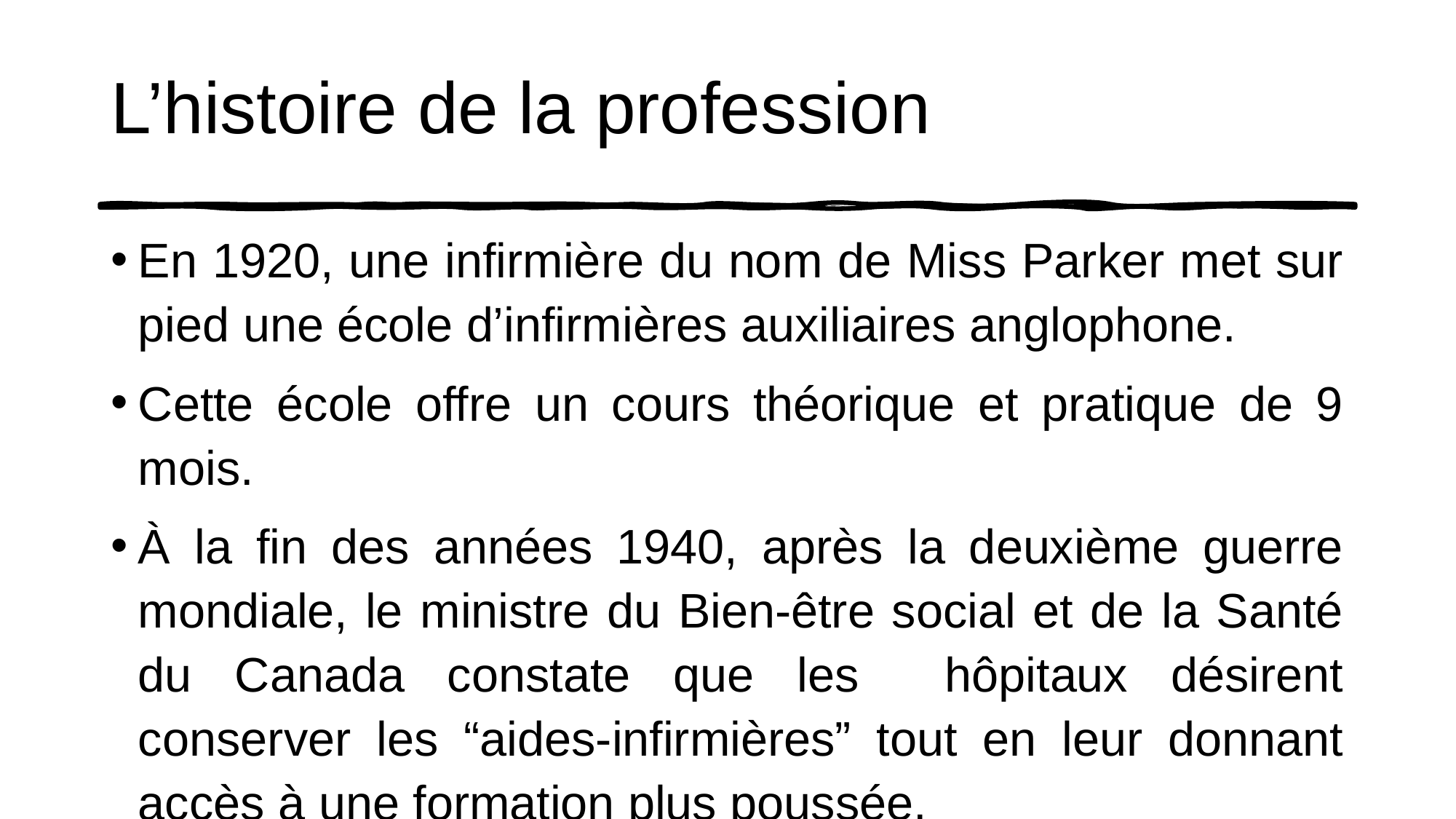

# L’histoire de la profession
En 1920, une infirmière du nom de Miss Parker met sur pied une école d’infirmières auxiliaires anglophone.
Cette école offre un cours théorique et pratique de 9 mois.
À la fin des années 1940, après la deuxième guerre mondiale, le ministre du Bien-être social et de la Santé du Canada constate que les  hôpitaux désirent conserver les “aides-infirmières” tout en leur donnant accès à une formation plus poussée.
Il recommande donc la création d’un cours de 12 mois.